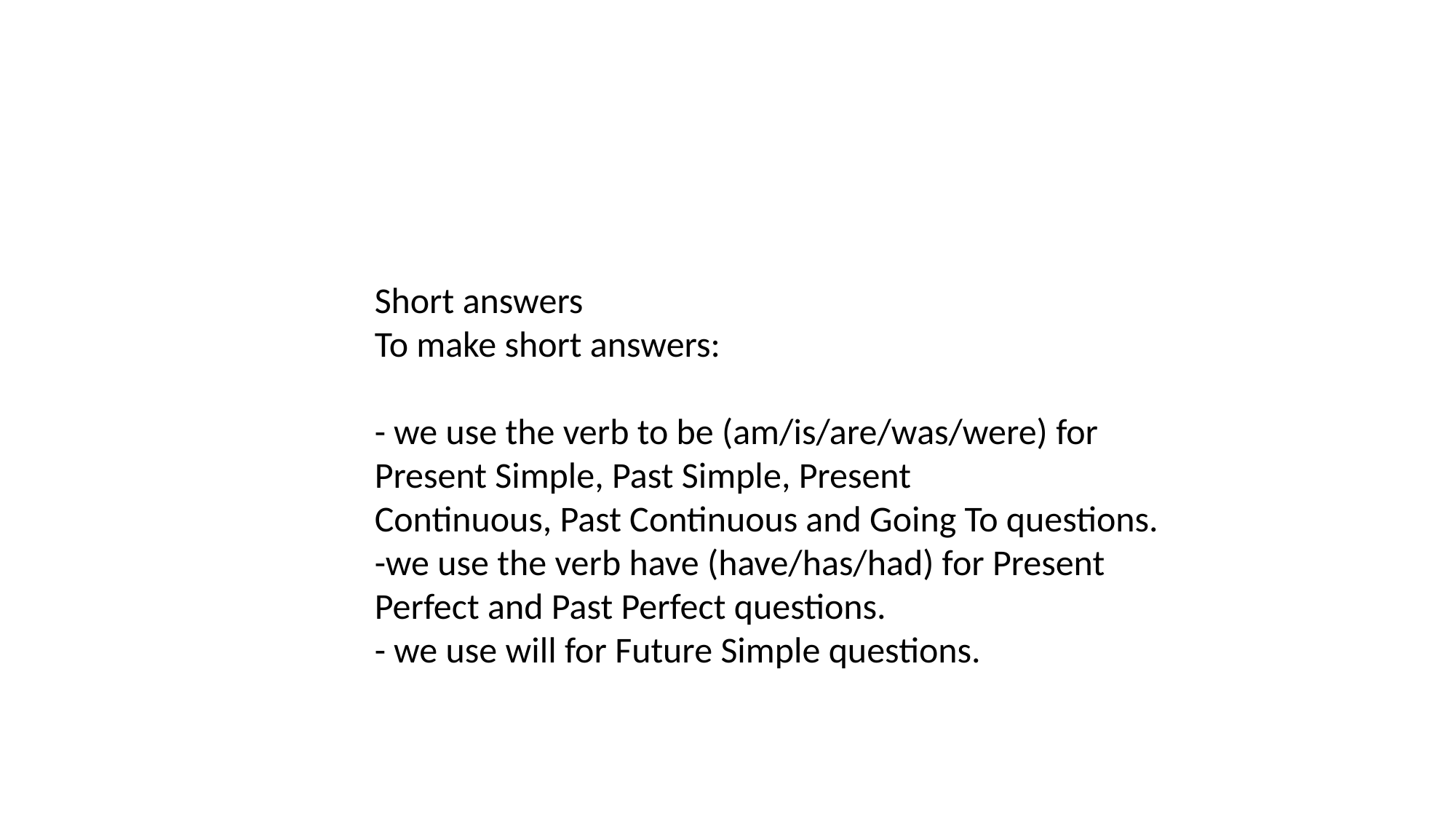

Short answers
To make short answers:

- we use the verb to be (am/is/are/was/were) for Present Simple, Past Simple, Present
Continuous, Past Continuous and Going To questions.
-we use the verb have (have/has/had) for Present Perfect and Past Perfect questions.
- we use will for Future Simple questions.